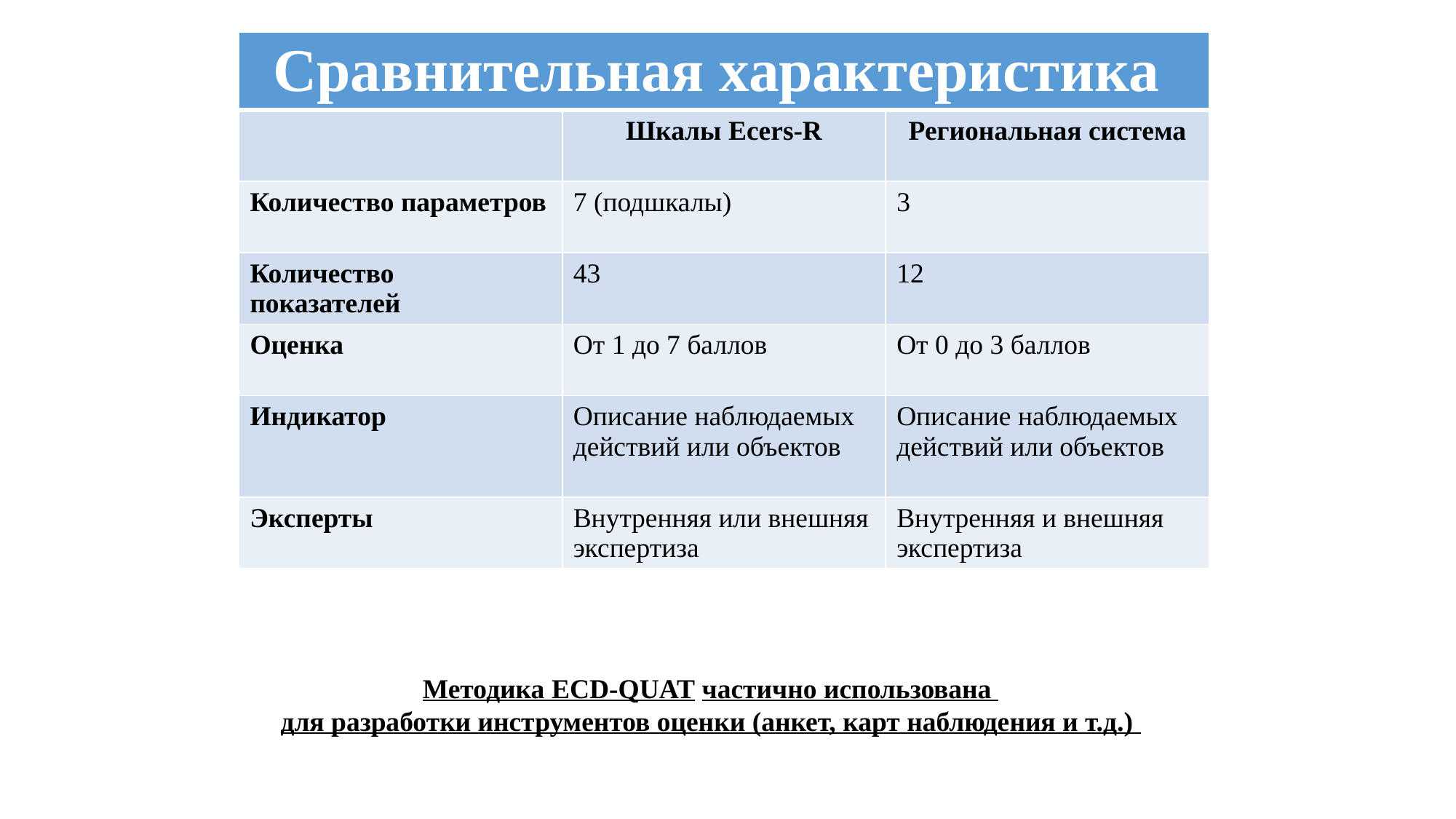

| Сравнительная характеристика |  |  |
| --- | --- | --- |
|  | Шкалы Ecers-R | Региональная система |
| Количество параметров | 7 (подшкалы) | 3 |
| Количество показателей | 43 | 12 |
| Оценка | От 1 до 7 баллов | От 0 до 3 баллов |
| Индикатор | Описание наблюдаемых действий или объектов | Описание наблюдаемых действий или объектов |
| Эксперты | Внутренняя или внешняя экспертиза | Внутренняя и внешняя экспертиза |
Методика ECD-QUAT частично использована
для разработки инструментов оценки (анкет, карт наблюдения и т.д.)